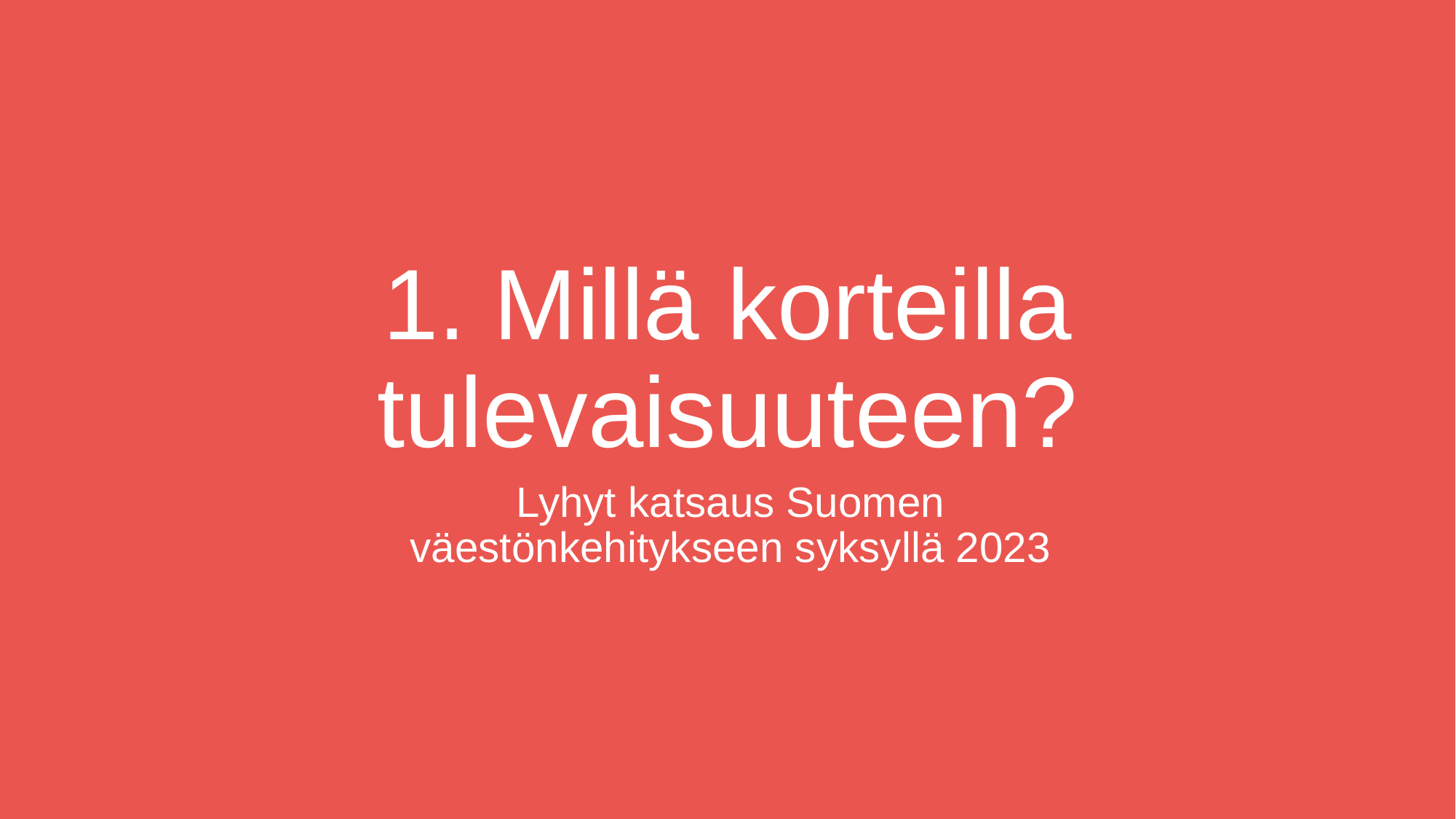

# 1. Millä korteilla tulevaisuuteen?
Lyhyt katsaus Suomen
väestönkehitykseen syksyllä 2023